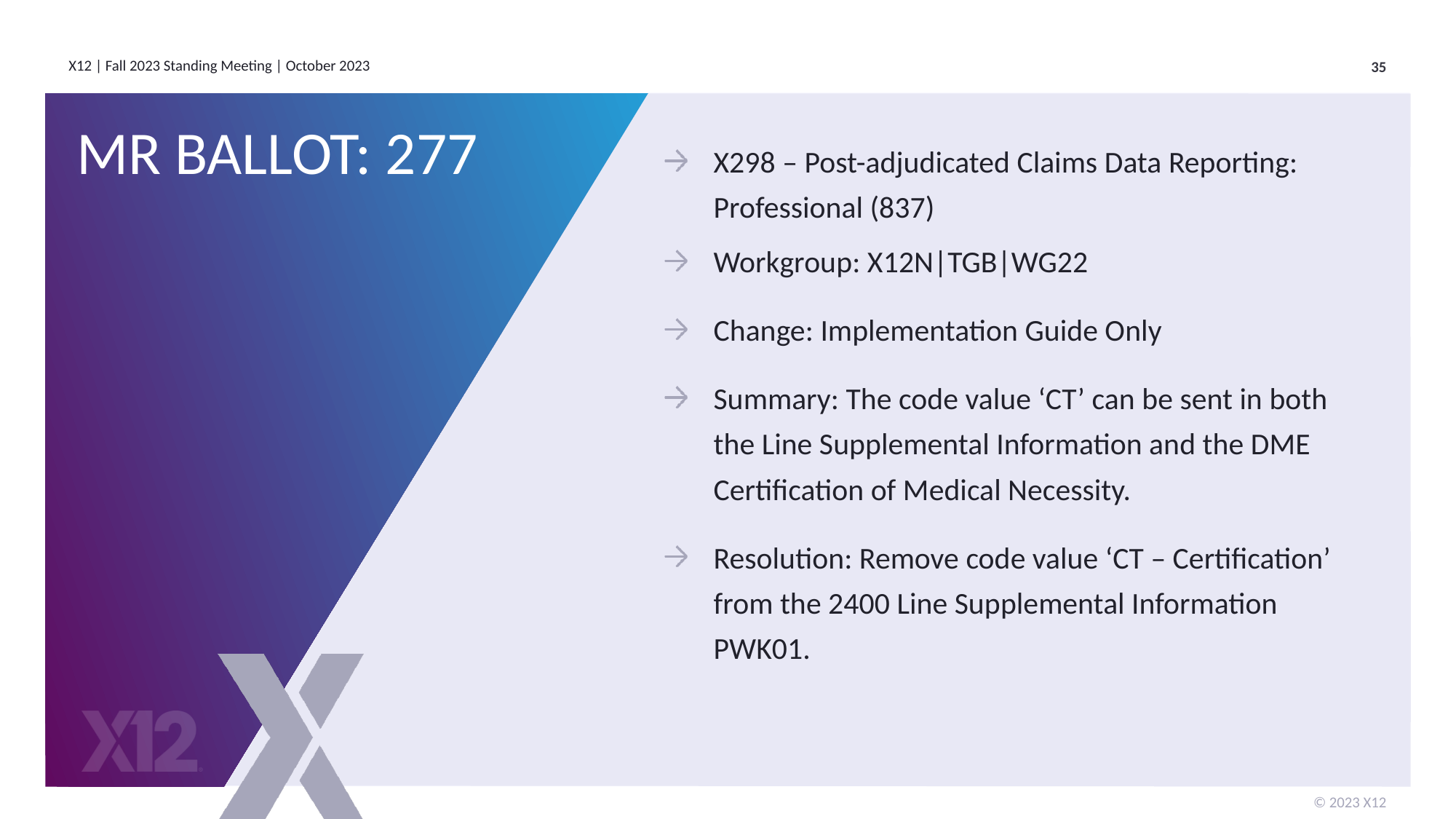

# MR Ballot: 277
X298 – Post-adjudicated Claims Data Reporting: Professional (837)
Workgroup: X12N|TGB|WG22
Change: Implementation Guide Only
Summary: The code value ‘CT’ can be sent in both the Line Supplemental Information and the DME Certification of Medical Necessity.
Resolution: Remove code value ‘CT – Certification’ from the 2400 Line Supplemental Information PWK01.